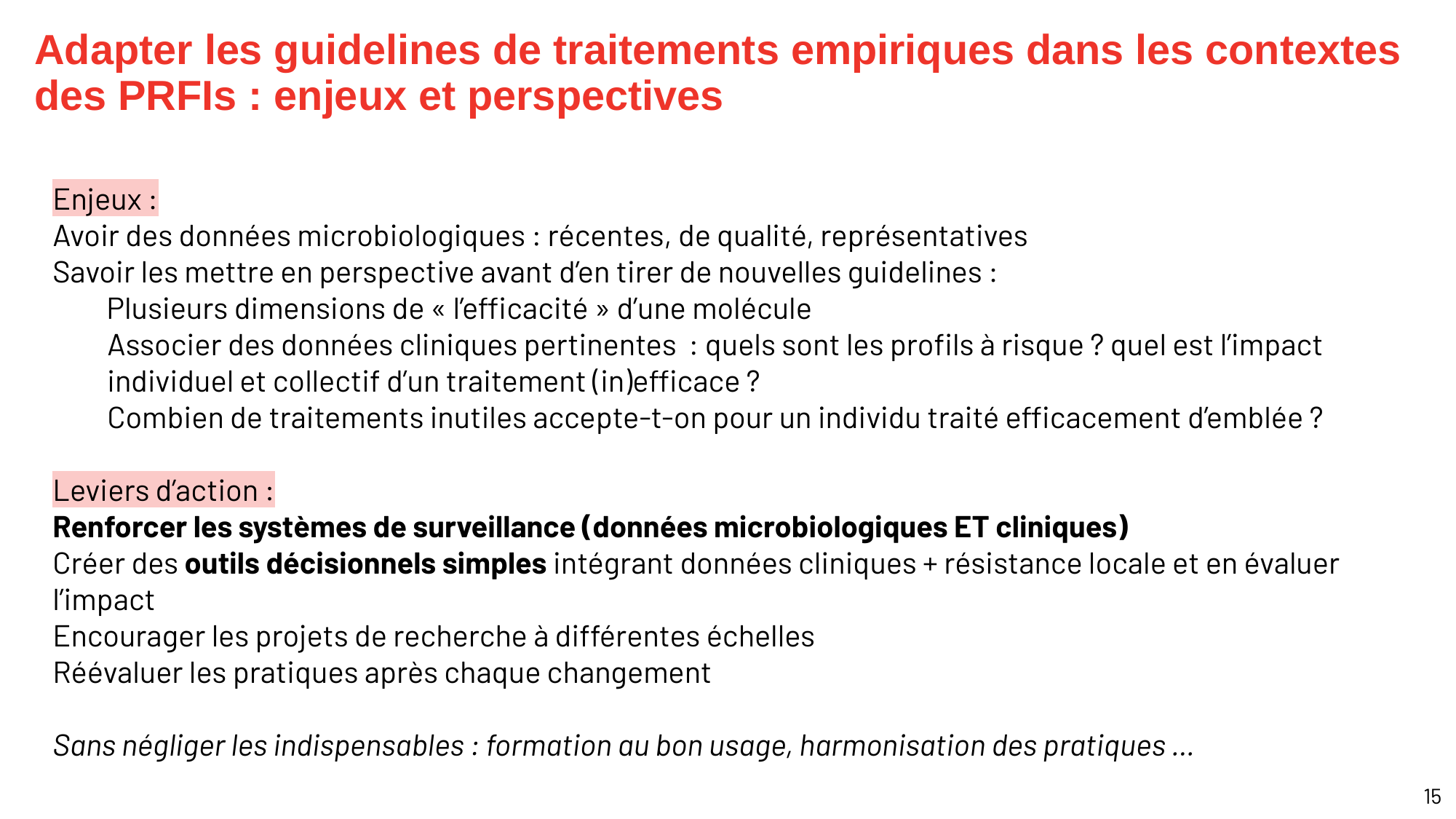

Adapter les guidelines de traitements empiriques dans les contextes des PRFIs : enjeux et perspectives

Enjeux :
Avoir des données microbiologiques : récentes, de qualité, représentatives
Savoir les mettre en perspective avant d’en tirer de nouvelles guidelines :
         Plusieurs dimensions de « l’efficacité » d’une molécule
Associer des données cliniques pertinentes  : quels sont les profils à risque ? quel est l’impact individuel et collectif d’un traitement (in)efficace ?
Combien de traitements inutiles accepte-t-on pour un individu traité efficacement d’emblée ?

Leviers d’action :
Renforcer les systèmes de surveillance (données microbiologiques ET cliniques)
Créer des outils décisionnels simples intégrant données cliniques + résistance locale et en évaluer l’impact
Encourager les projets de recherche à différentes échelles
Réévaluer les pratiques après chaque changement

Sans négliger les indispensables : formation au bon usage, harmonisation des pratiques …
15